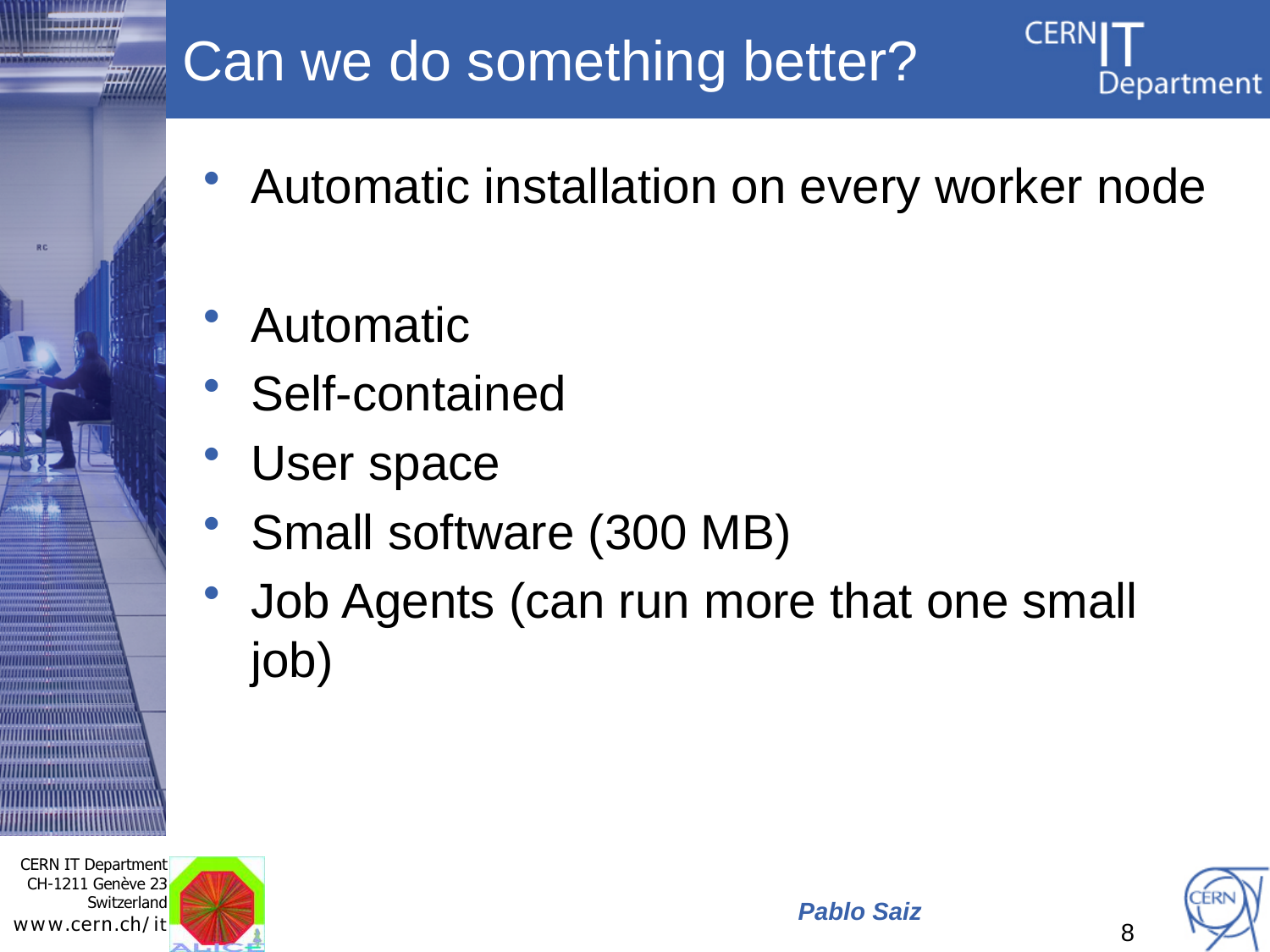

# Can we do something better?
Automatic installation on every worker node

Automatic
Self-contained
User space
Small software (300 MB)
Job Agents (can run more that one small job)

May 27, 2009
Pablo Saiz
8